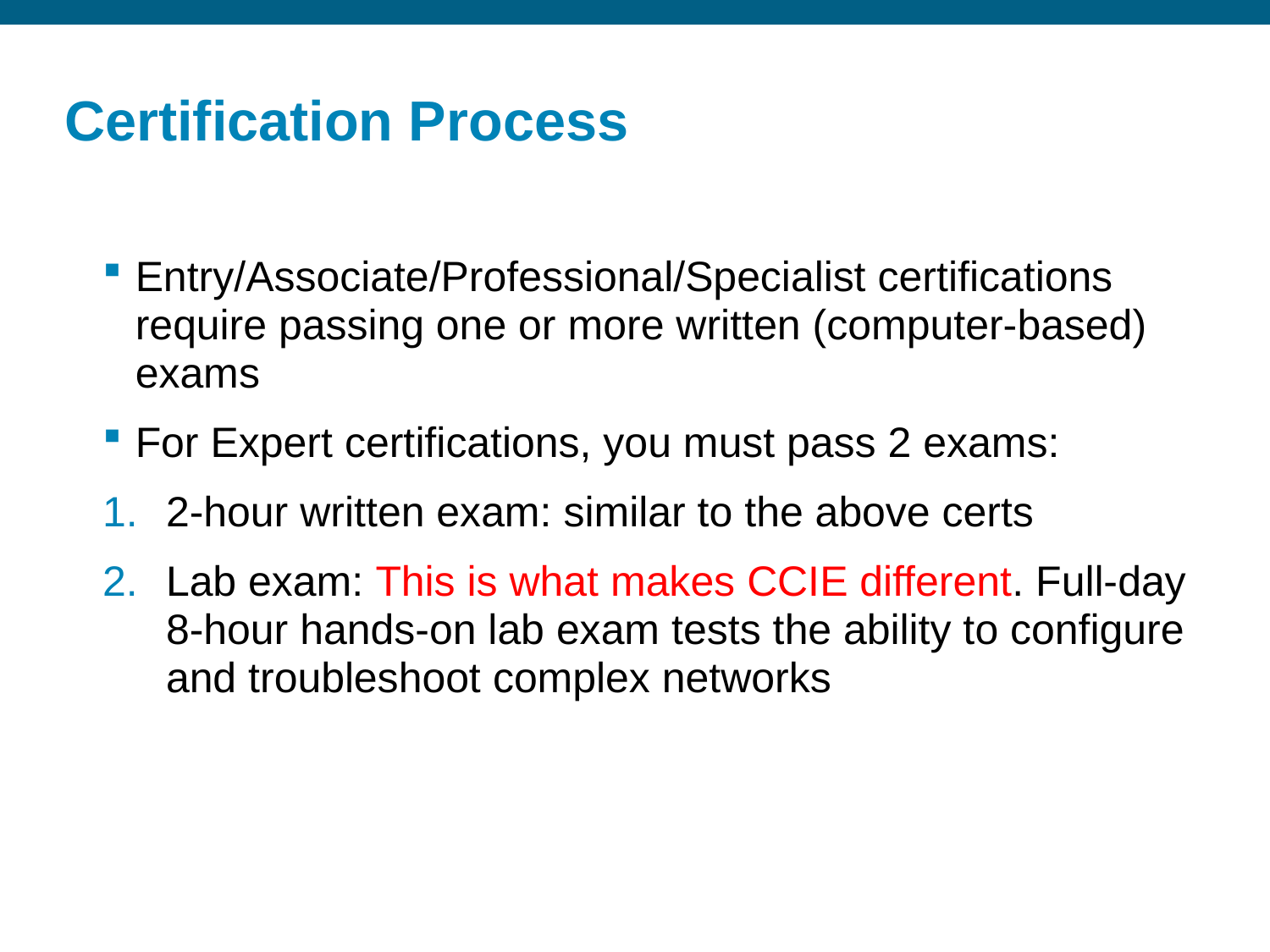

# Certification Process
Entry/Associate/Professional/Specialist certifications require passing one or more written (computer-based) exams
For Expert certifications, you must pass 2 exams:
2-hour written exam: similar to the above certs
Lab exam: This is what makes CCIE different. Full-day 8-hour hands-on lab exam tests the ability to configure and troubleshoot complex networks